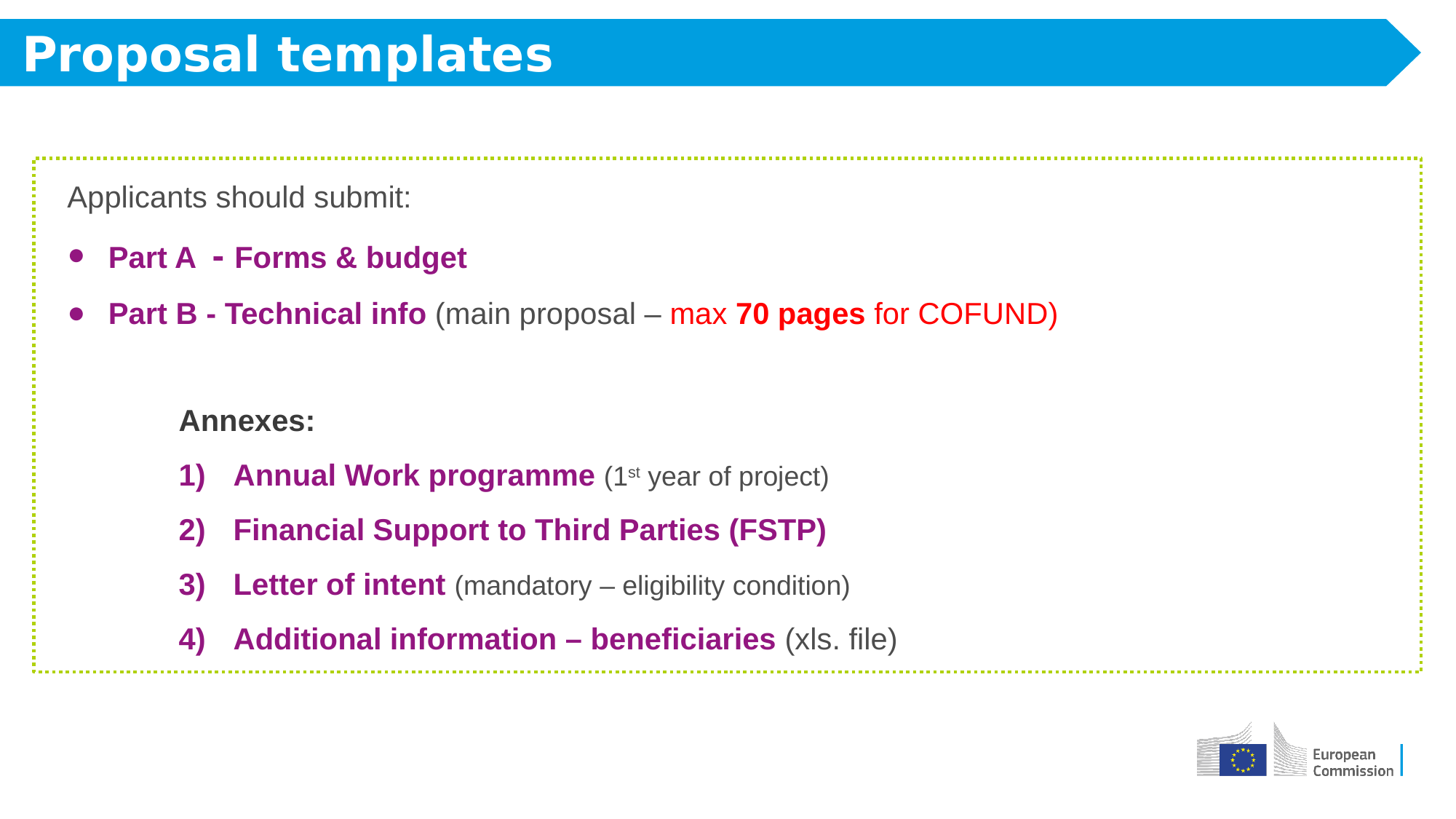

Proposal templates

Applicants should submit:
Part A  - Forms & budget
Part B - Technical info (main proposal – max 70 pages for COFUND)
Annexes:
Annual Work programme (1st year of project)
Financial Support to Third Parties (FSTP)
Letter of intent (mandatory – eligibility condition)
Additional information – beneficiaries (xls. file)